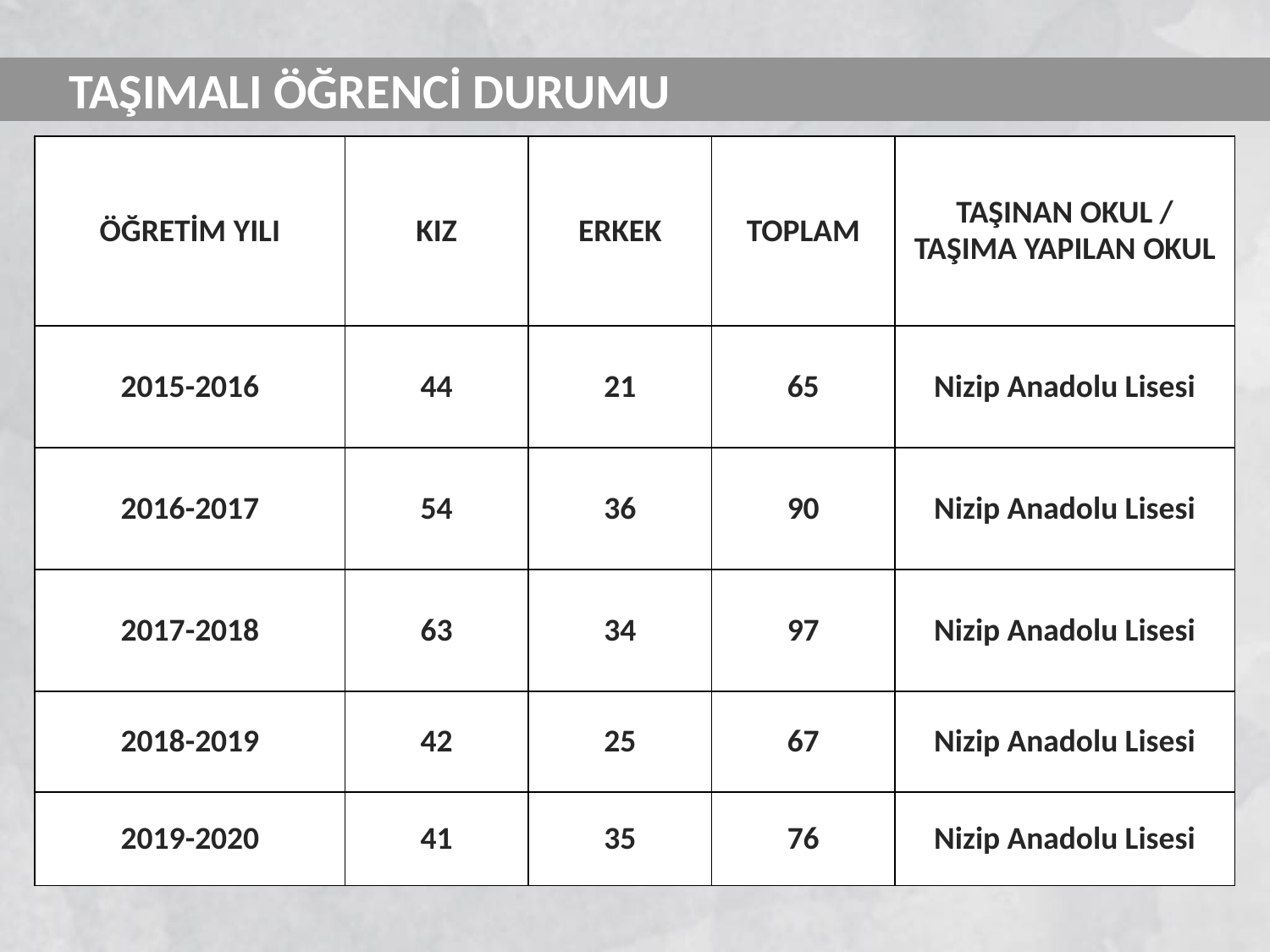

# TAŞIMALI ÖĞRENCİ DURUMU
| ÖĞRETİM YILI | KIZ | ERKEK | TOPLAM | TAŞINAN OKUL / TAŞIMA YAPILAN OKUL |
| --- | --- | --- | --- | --- |
| 2015-2016 | 44 | 21 | 65 | Nizip Anadolu Lisesi |
| 2016-2017 | 54 | 36 | 90 | Nizip Anadolu Lisesi |
| 2017-2018 | 63 | 34 | 97 | Nizip Anadolu Lisesi |
| 2018-2019 | 42 | 25 | 67 | Nizip Anadolu Lisesi |
| 2019-2020 | 41 | 35 | 76 | Nizip Anadolu Lisesi |